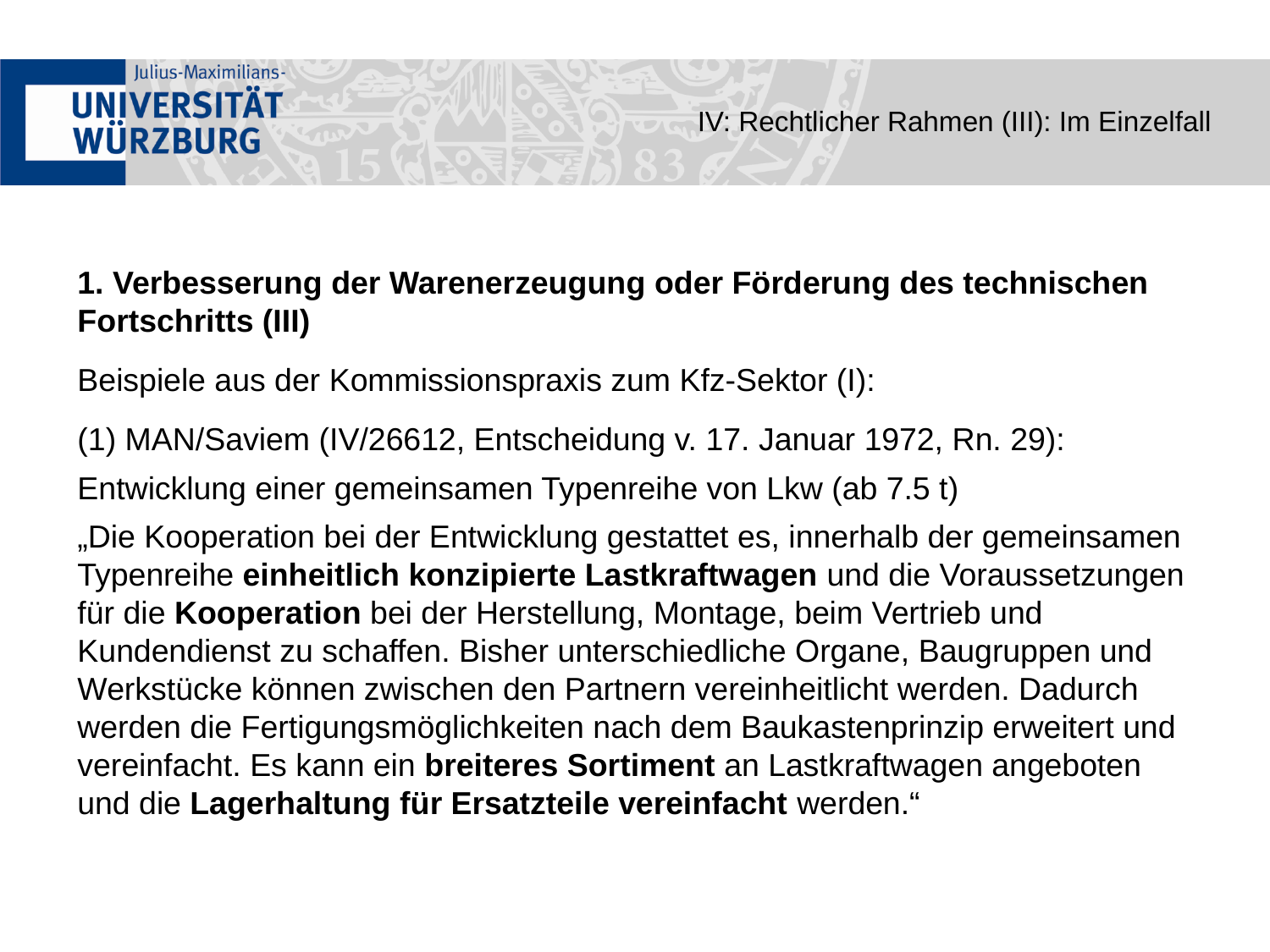

IV: Rechtlicher Rahmen (III): Im Einzelfall
1. Verbesserung der Warenerzeugung oder Förderung des technischen Fortschritts (III)
Beispiele aus der Kommissionspraxis zum Kfz-Sektor (I):
MAN/Saviem (IV/26612, Entscheidung v. 17. Januar 1972, Rn. 29):
Entwicklung einer gemeinsamen Typenreihe von Lkw (ab 7.5 t)
„Die Kooperation bei der Entwicklung gestattet es, innerhalb der gemeinsamen Typenreihe einheitlich konzipierte Lastkraftwagen und die Voraussetzungen für die Kooperation bei der Herstellung, Montage, beim Vertrieb und Kundendienst zu schaffen. Bisher unterschiedliche Organe, Baugruppen und Werkstücke können zwischen den Partnern vereinheitlicht werden. Dadurch werden die Fertigungsmöglichkeiten nach dem Baukastenprinzip erweitert und vereinfacht. Es kann ein breiteres Sortiment an Lastkraftwagen angeboten und die Lagerhaltung für Ersatzteile vereinfacht werden.“